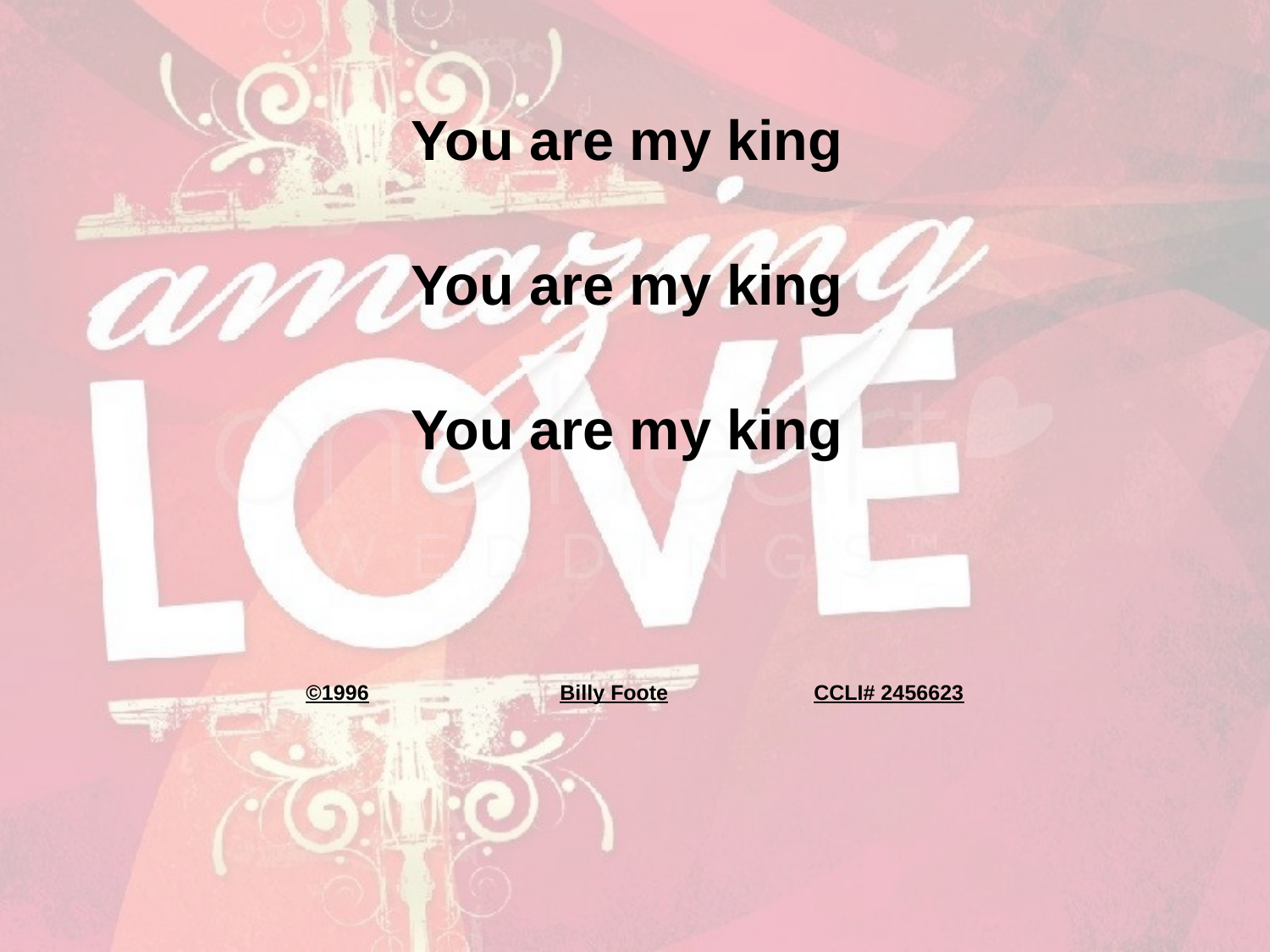

You are my king

You are my king

You are my king

©1996		Billy Foote		CCLI# 2456623